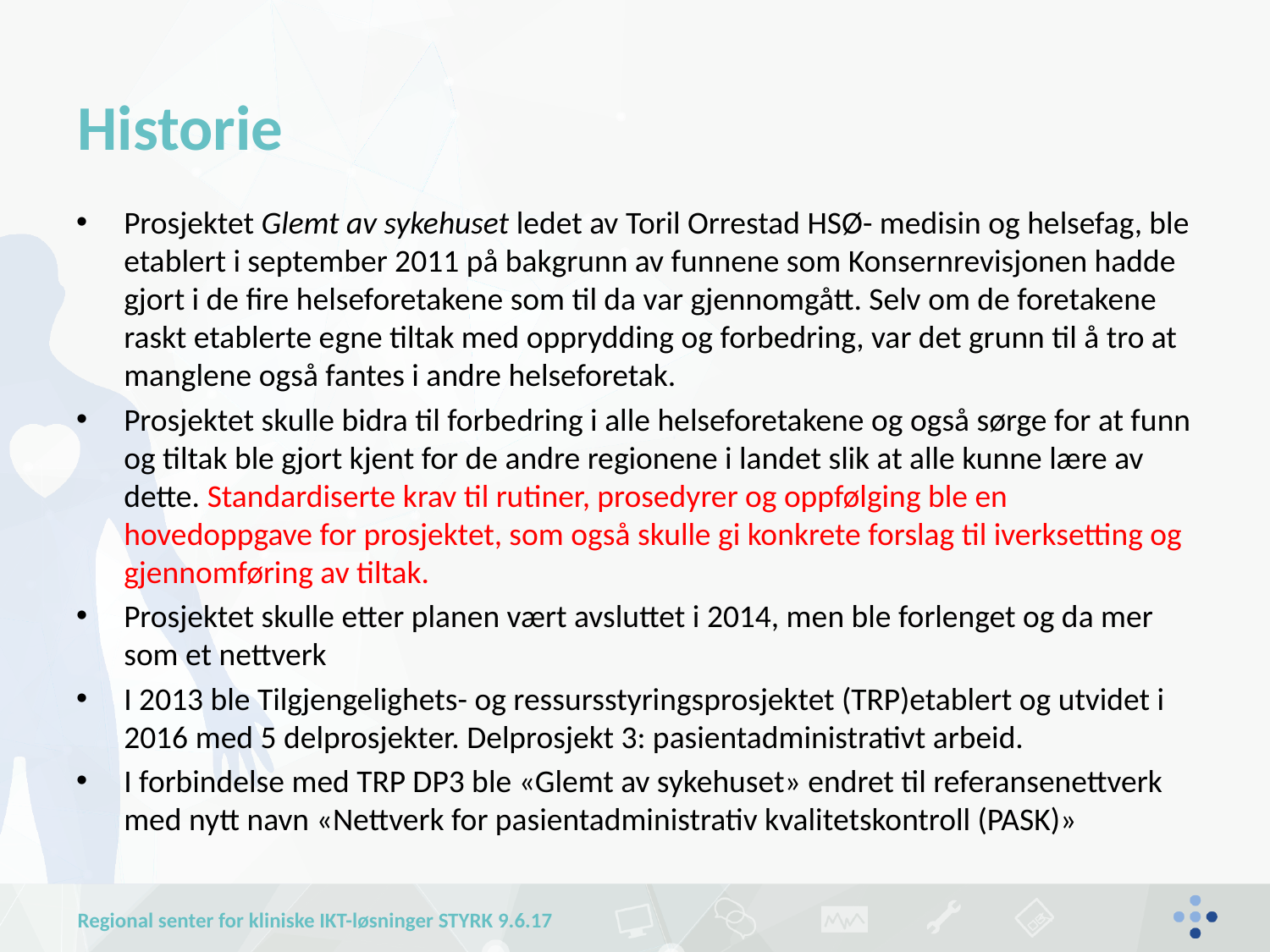

# Historie
Prosjektet Glemt av sykehuset ledet av Toril Orrestad HSØ- medisin og helsefag, ble etablert i september 2011 på bakgrunn av funnene som Konsernrevisjonen hadde gjort i de fire helseforetakene som til da var gjennomgått. Selv om de foretakene raskt etablerte egne tiltak med opprydding og forbedring, var det grunn til å tro at manglene også fantes i andre helseforetak.
Prosjektet skulle bidra til forbedring i alle helseforetakene og også sørge for at funn og tiltak ble gjort kjent for de andre regionene i landet slik at alle kunne lære av dette. Standardiserte krav til rutiner, prosedyrer og oppfølging ble en hovedoppgave for prosjektet, som også skulle gi konkrete forslag til iverksetting og gjennomføring av tiltak.
Prosjektet skulle etter planen vært avsluttet i 2014, men ble forlenget og da mer som et nettverk
I 2013 ble Tilgjengelighets- og ressursstyringsprosjektet (TRP)etablert og utvidet i 2016 med 5 delprosjekter. Delprosjekt 3: pasientadministrativt arbeid.
I forbindelse med TRP DP3 ble «Glemt av sykehuset» endret til referansenettverk med nytt navn «Nettverk for pasientadministrativ kvalitetskontroll (PASK)»
Regional senter for kliniske IKT-løsninger STYRK 9.6.17